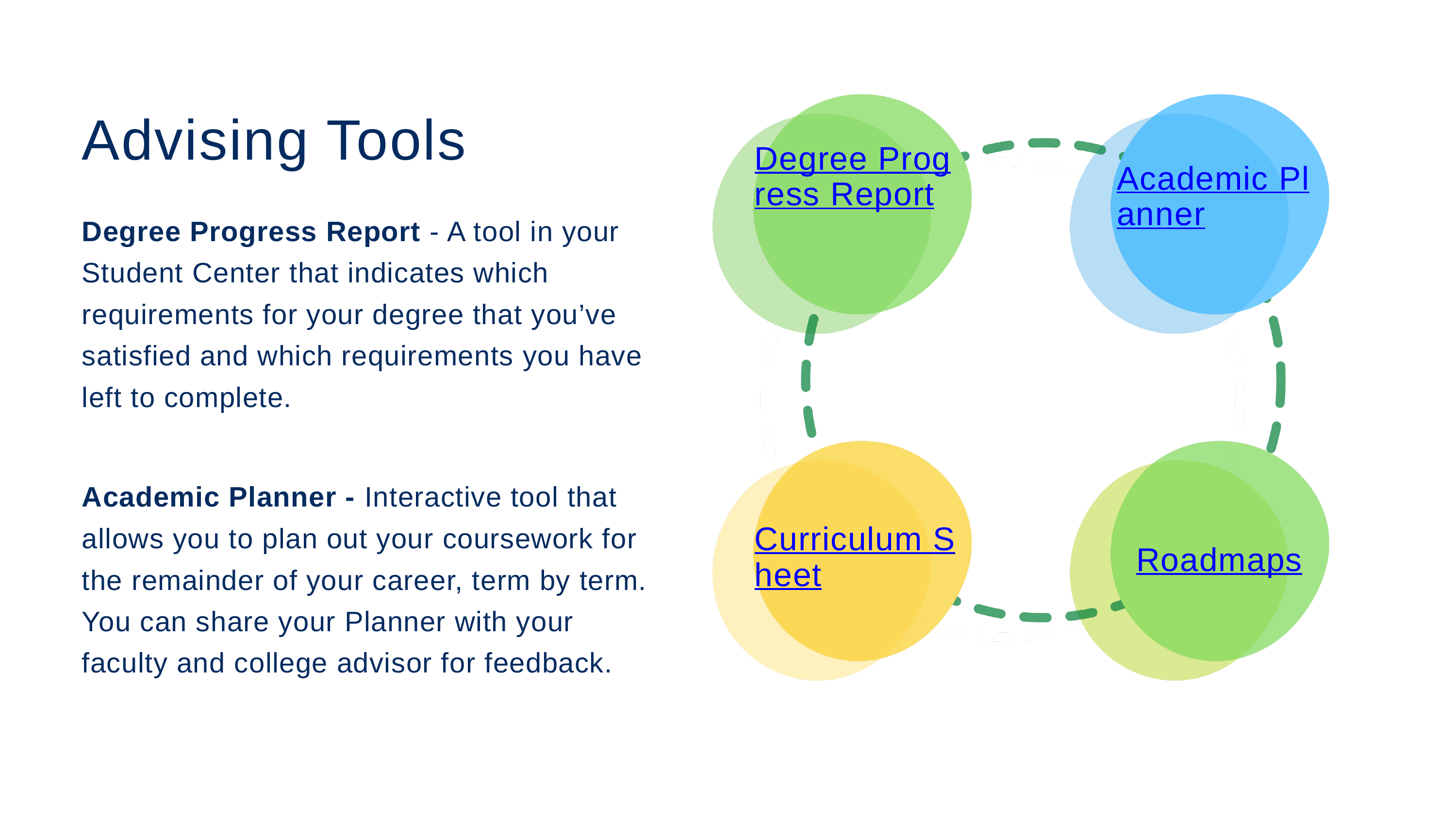

Advising Tools

Degree Progress Report
Academic Planner
Degree Progress Report - A tool in your Student Center that indicates which requirements for your degree that you’ve satisfied and which requirements you have left to complete.
Academic Planner - Interactive tool that allows you to plan out your coursework for the remainder of your career, term by term. You can share your Planner with your faculty and college advisor for feedback.

Curriculum Sheet
Roadmaps